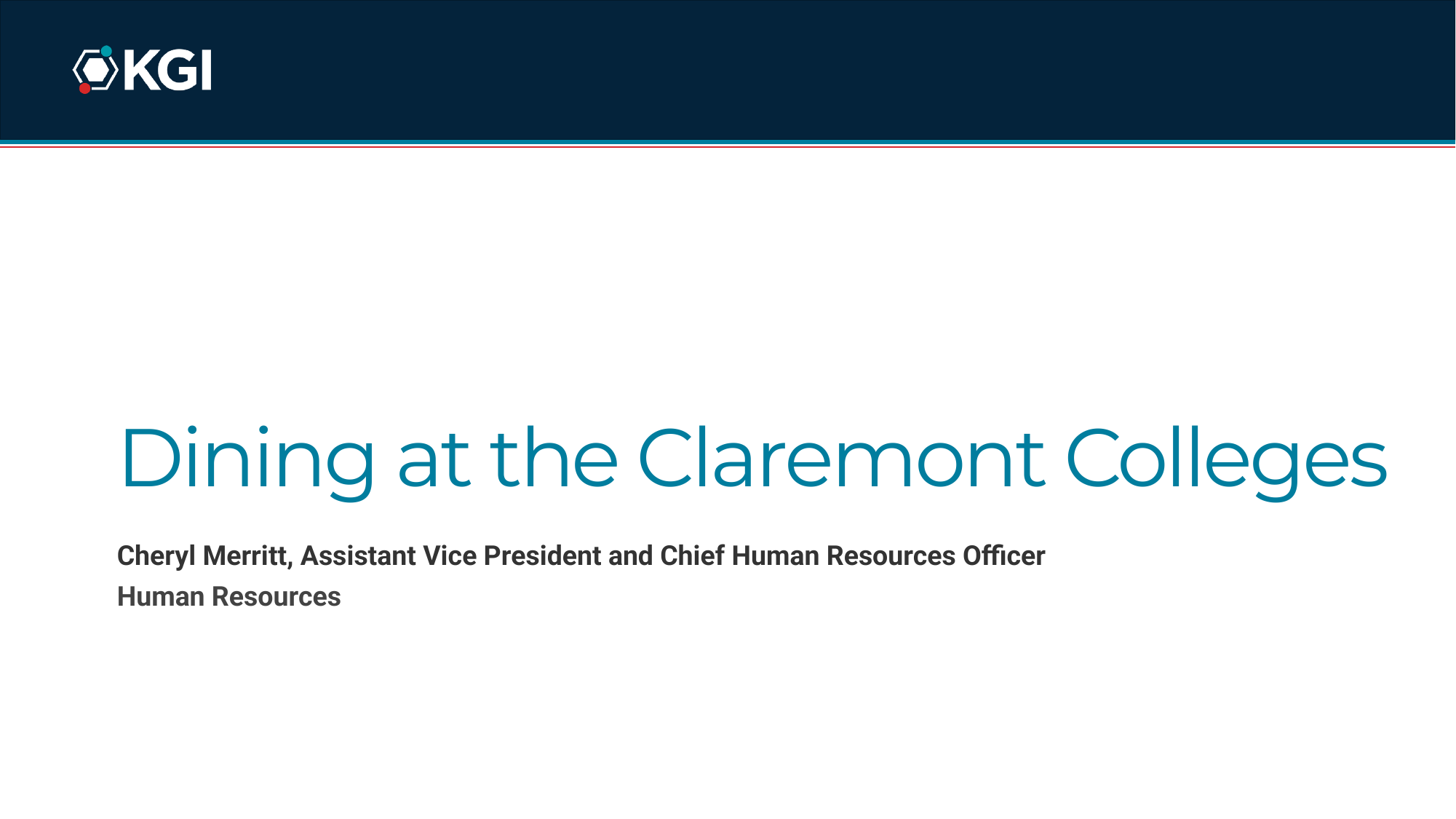

# Dining at the Claremont Colleges
Cheryl Merritt, Assistant Vice President and Chief Human Resources Officer
Human Resources